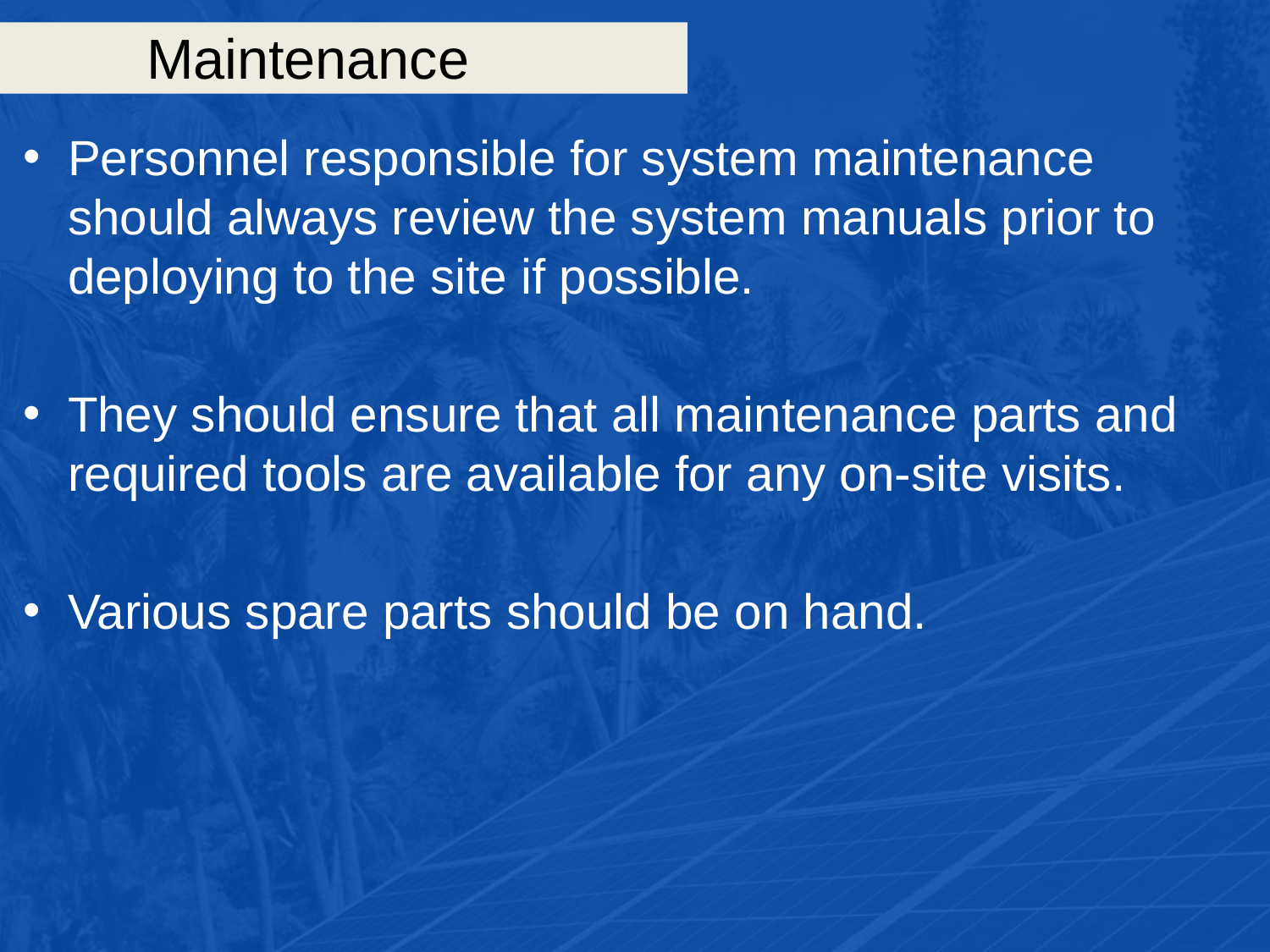

# Maintenance
Personnel responsible for system maintenance should always review the system manuals prior to deploying to the site if possible.

They should ensure that all maintenance parts and required tools are available for any on-site visits.

Various spare parts should be on hand.